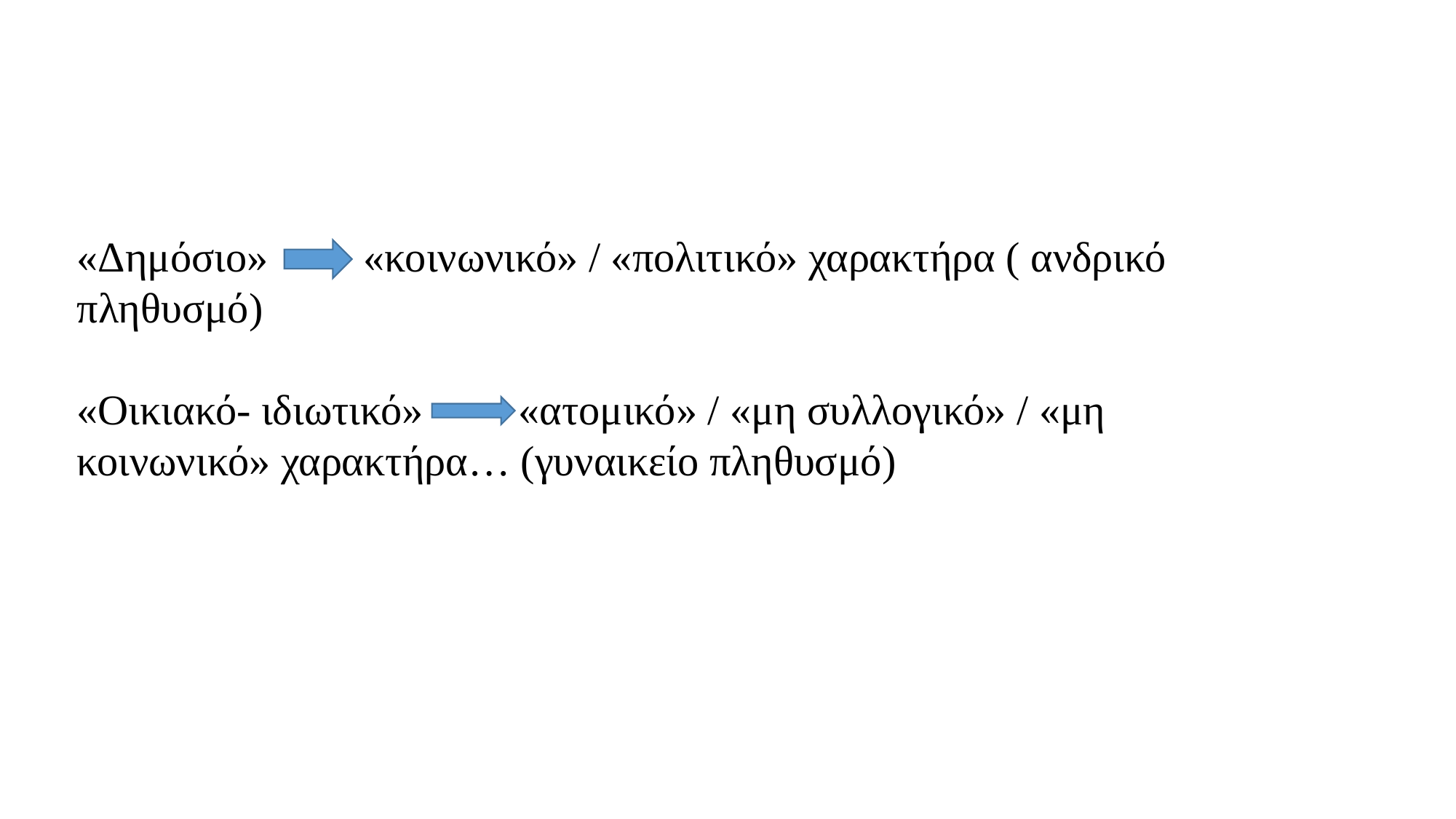

«Δημόσιο»         «κοινωνικό» / «πολιτικό» χαρακτήρα ( ανδρικό πληθυσμό)
«Οικιακό- ιδιωτικό»         «ατομικό» / «μη συλλογικό» / «μη κοινωνικό» χαρακτήρα… (γυναικείο πληθυσμό)